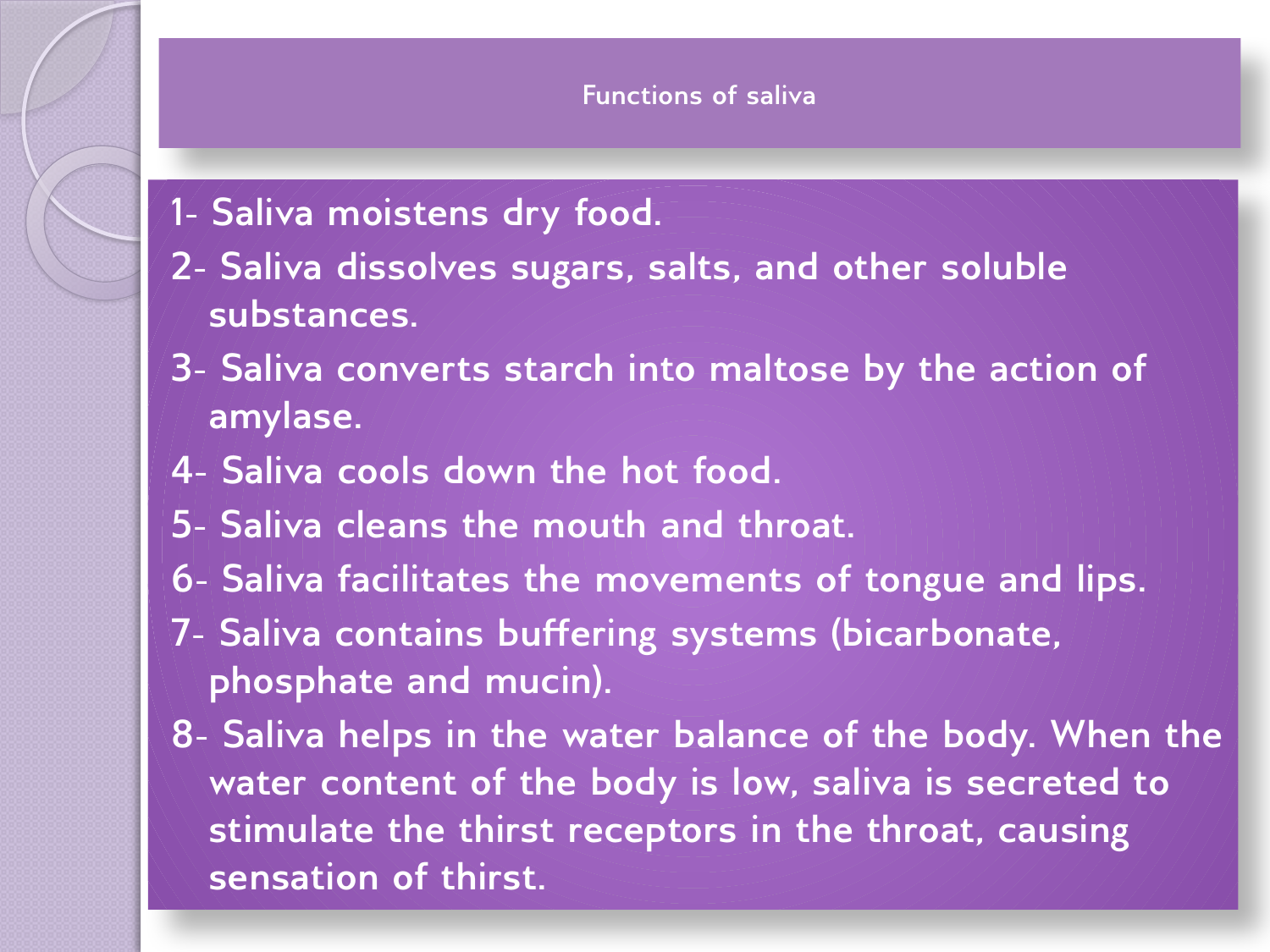

# Functions of saliva
1- Saliva moistens dry food.
2- Saliva dissolves sugars, salts, and other soluble substances.
3- Saliva converts starch into maltose by the action of amylase.
4- Saliva cools down the hot food.
5- Saliva cleans the mouth and throat.
6- Saliva facilitates the movements of tongue and lips.
7- Saliva contains buffering systems (bicarbonate, phosphate and mucin).
8- Saliva helps in the water balance of the body. When the water content of the body is low, saliva is secreted to stimulate the thirst receptors in the throat, causing sensation of thirst.